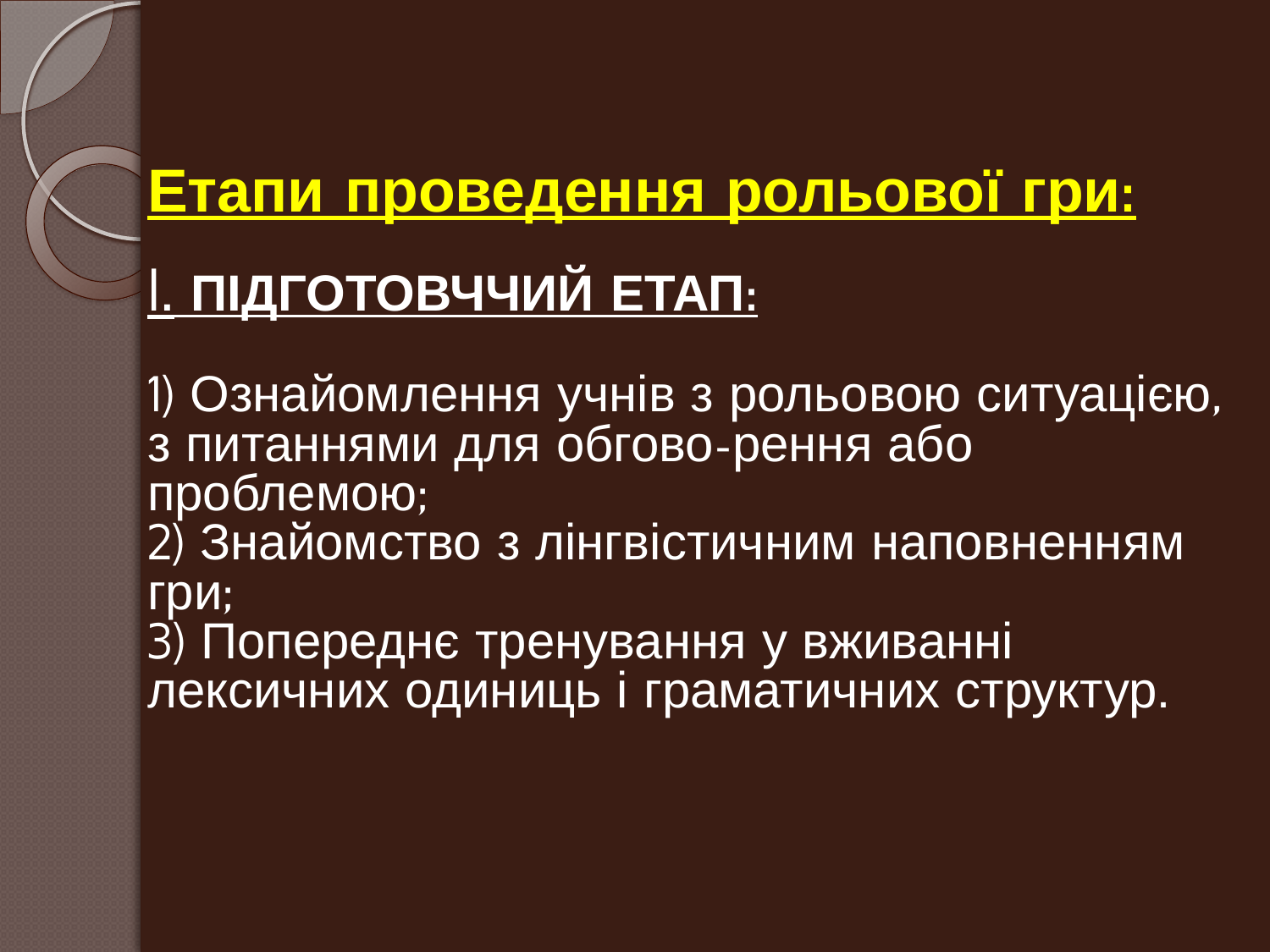

# Етапи проведення рольової гри: I. ПІДГОТОВЧЧИЙ ЕТАП: 1) Ознайомлення учнів з рольовою ситуацією, з питаннями для обгово-рення або проблемою; 2) Знайомство з лінгвістичним наповненням гри; 3) Попереднє тренування у вживанні лексичних одиниць і граматичних структур.